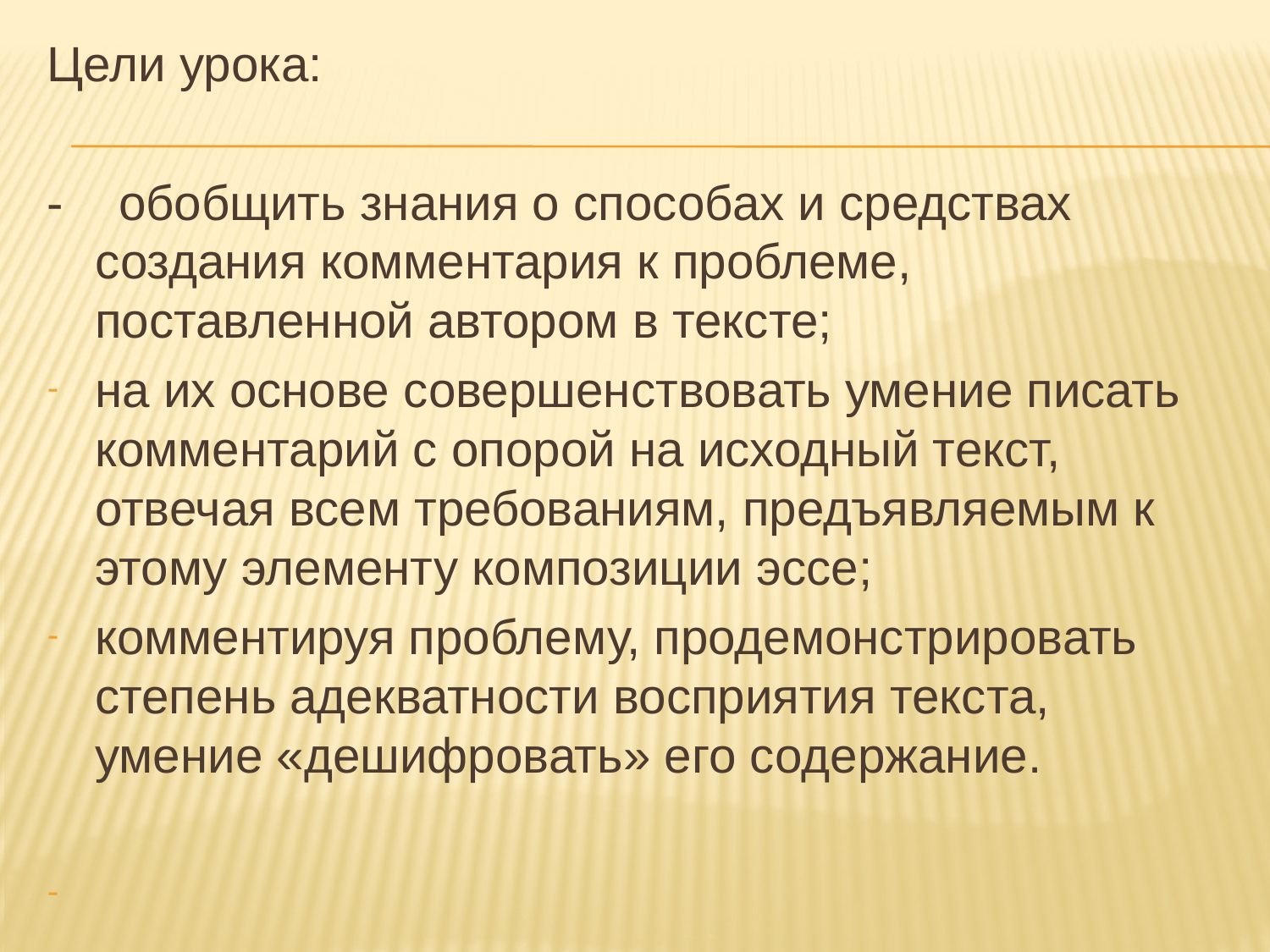

Цели урока:

-    обобщить знания о способах и средствах создания комментария к проблеме, поставленной автором в тексте;
на их основе совершенствовать умение писать комментарий с опорой на исходный текст, отвечая всем требованиям, предъявляемым к этому элементу композиции эссе;
комментируя проблему, продемонстрировать степень адекватности восприятия текста, умение «дешифровать» его содержание.